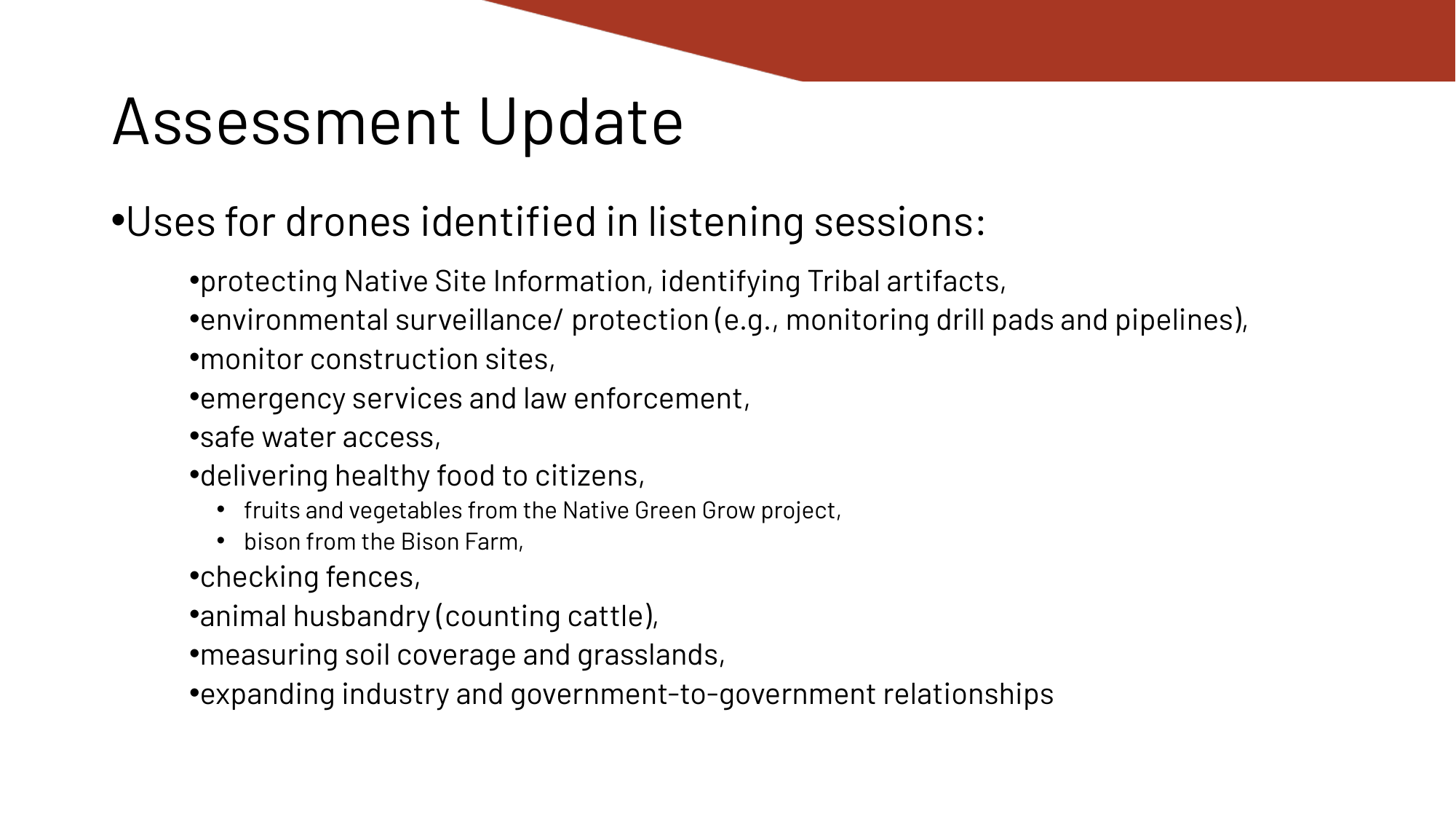

# Assessment Update
Uses for drones identified in listening sessions:
protecting Native Site Information, identifying Tribal artifacts,
environmental surveillance/ protection (e.g., monitoring drill pads and pipelines),
monitor construction sites,
emergency services and law enforcement,
safe water access,
delivering healthy food to citizens,
fruits and vegetables from the Native Green Grow project,
bison from the Bison Farm,
checking fences,
animal husbandry (counting cattle),
measuring soil coverage and grasslands,
expanding industry and government-to-government relationships